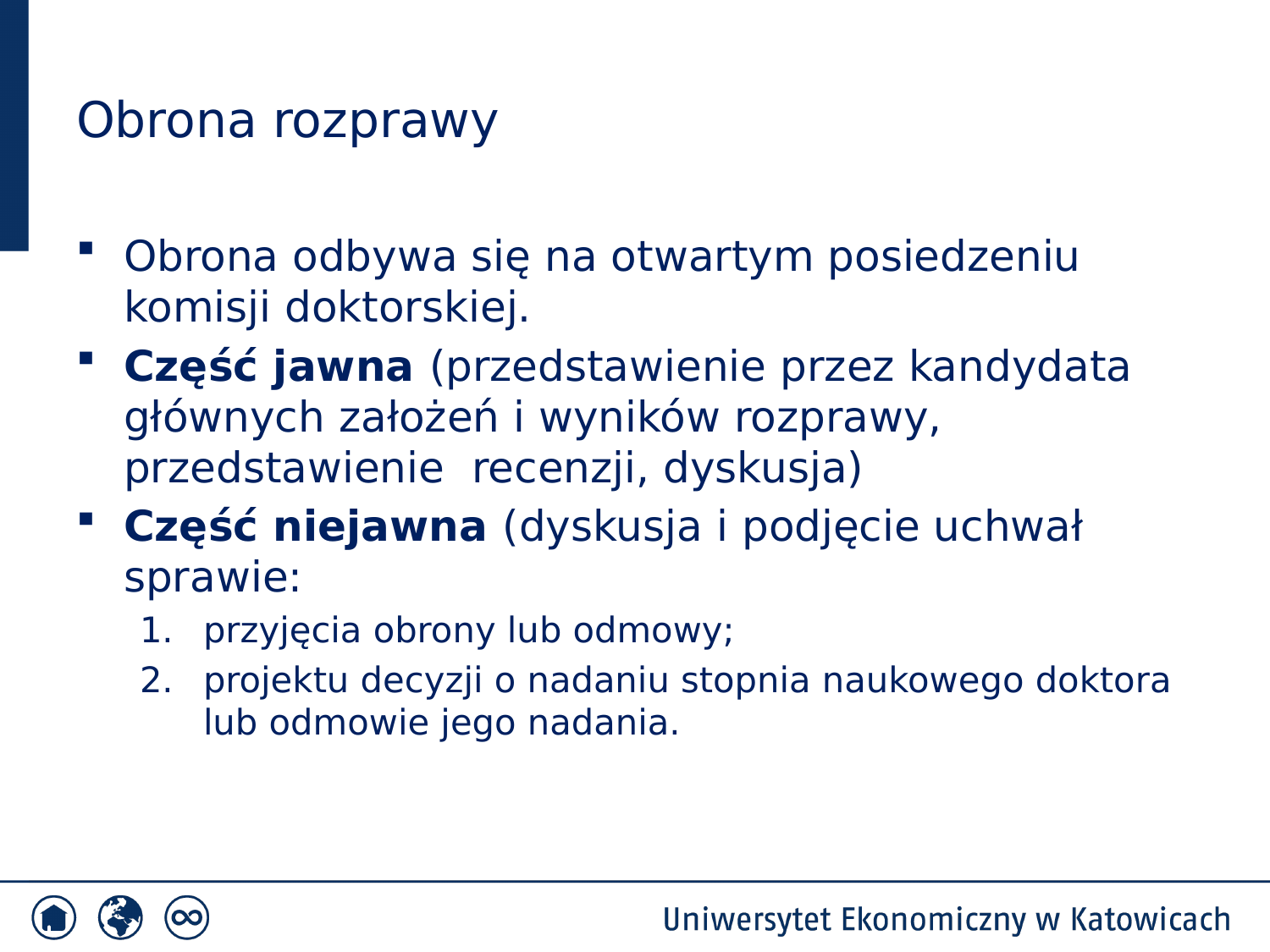

# Obrona rozprawy
Obrona odbywa się na otwartym posiedzeniu komisji doktorskiej.
Część jawna (przedstawienie przez kandydata głównych założeń i wyników rozprawy, przedstawienie  recenzji, dyskusja)
Część niejawna (dyskusja i podjęcie uchwał sprawie:
przyjęcia obrony lub odmowy;
projektu decyzji o nadaniu stopnia naukowego doktora lub odmowie jego nadania.